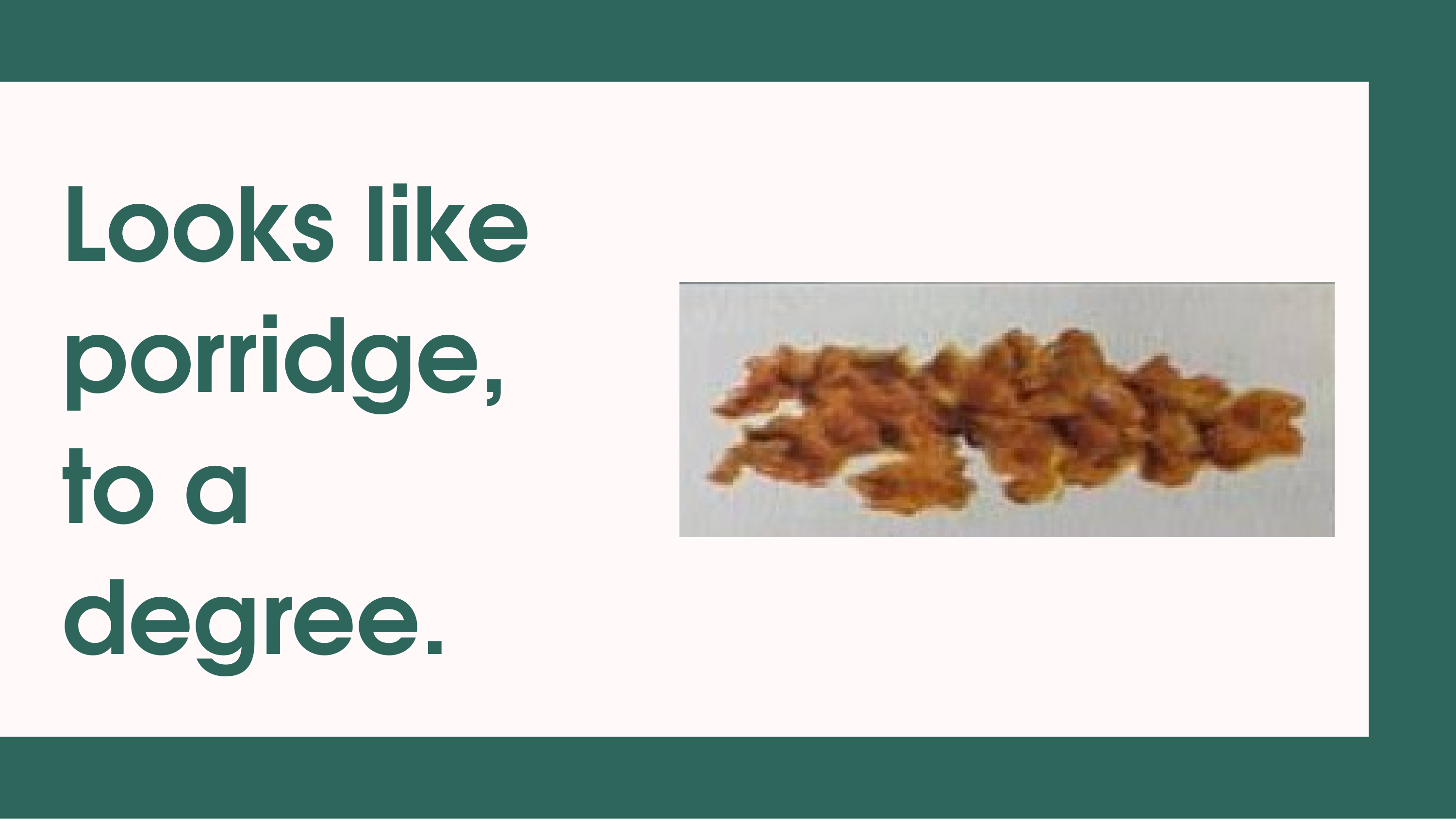

# Looks like  porridge, to a degree.